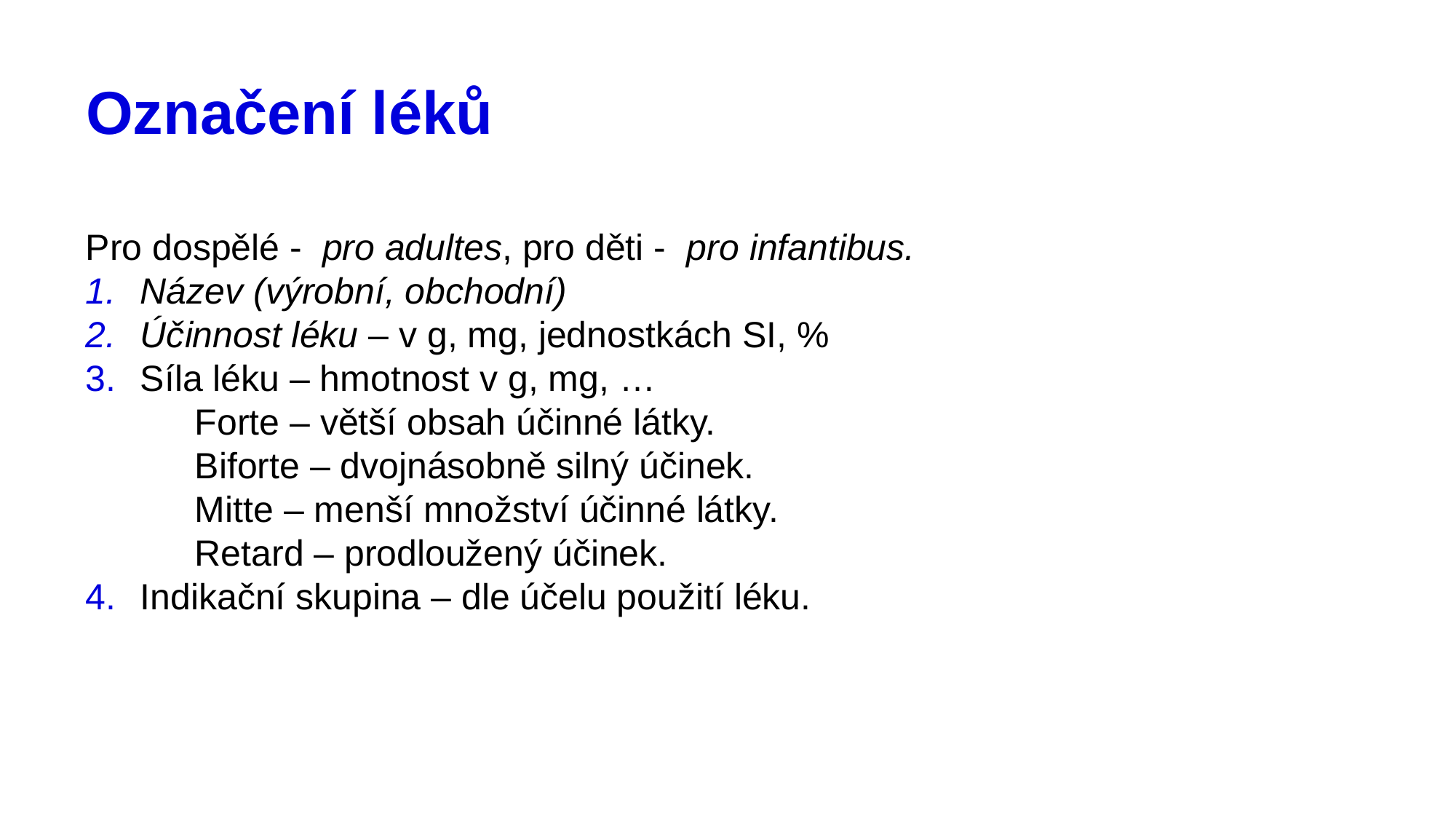

# Označení léků
Pro dospělé -  pro adultes, pro děti -  pro infantibus.
Název (výrobní, obchodní)
Účinnost léku – v g, mg, jednostkách SI, %
Síla léku – hmotnost v g, mg, …
	Forte – větší obsah účinné látky.
	Biforte – dvojnásobně silný účinek.
	Mitte – menší množství účinné látky.
	Retard – prodloužený účinek.
Indikační skupina – dle účelu použití léku.